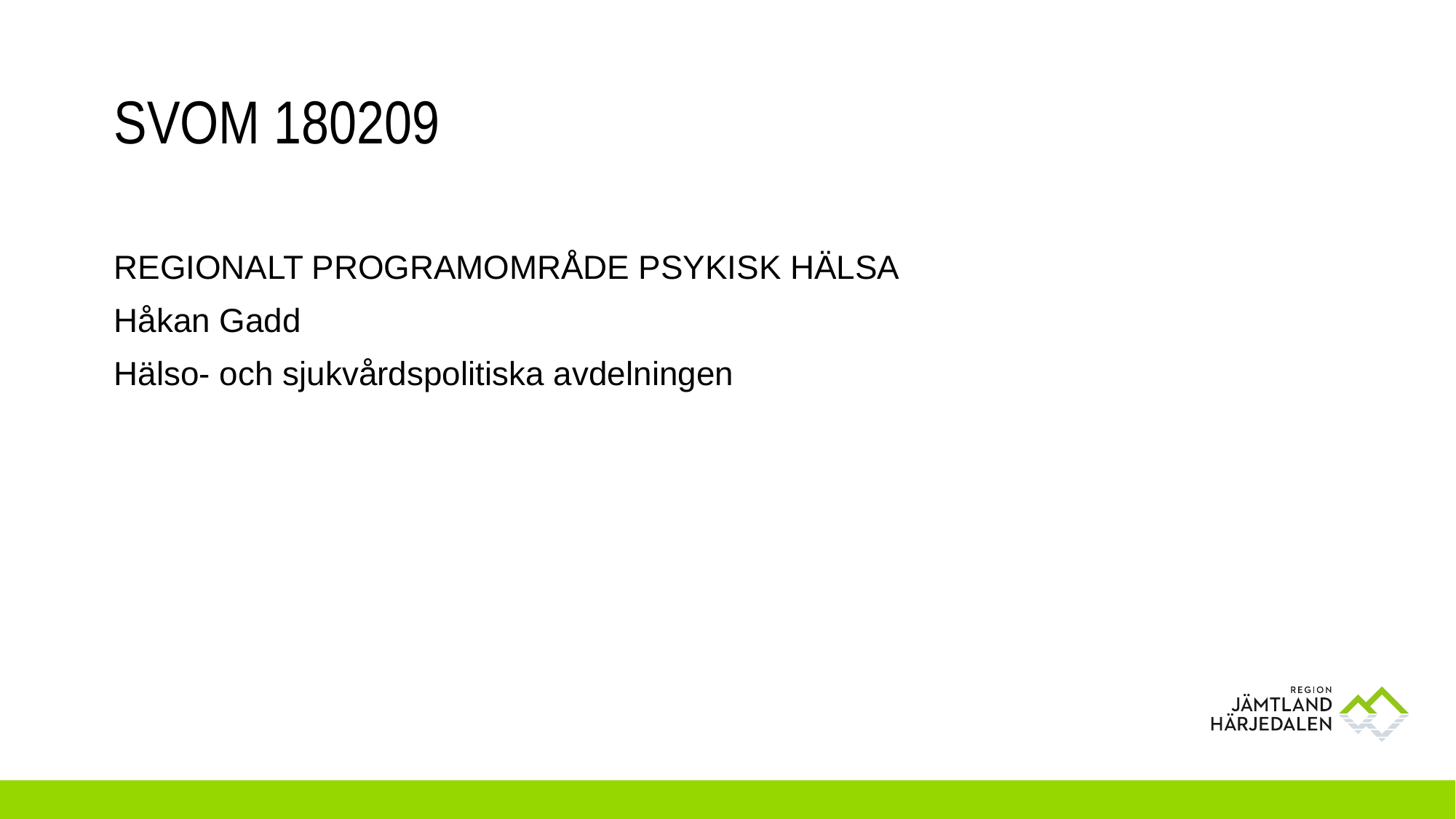

# SVOM 180209

REGIONALT PROGRAMOMRÅDE PSYKISK HÄLSA
Håkan Gadd
Hälso- och sjukvårdspolitiska avdelningen